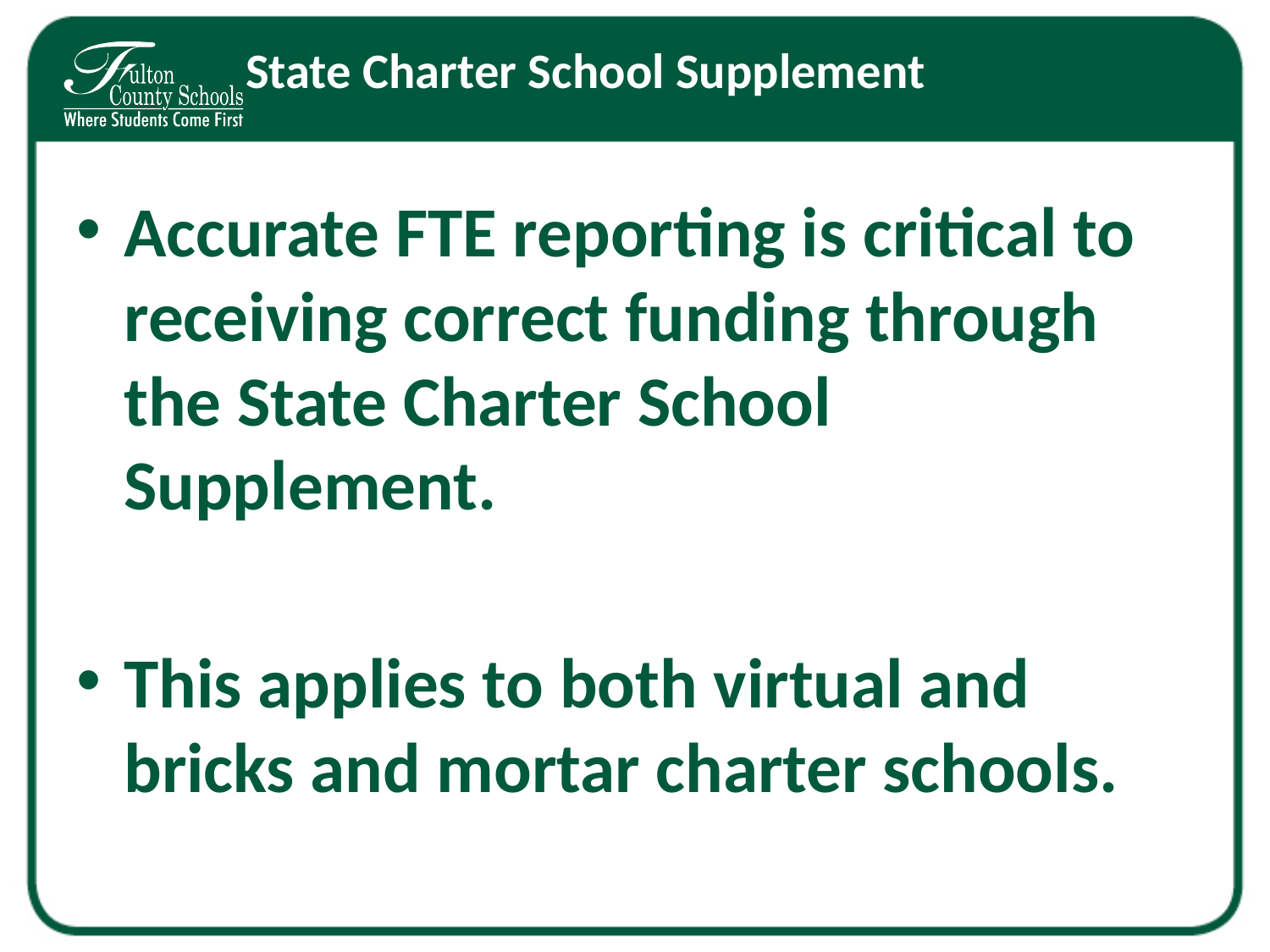

# State Charter School Supplement
Accurate FTE reporting is critical to receiving correct funding through the State Charter School Supplement.

This applies to both virtual and bricks and mortar charter schools.